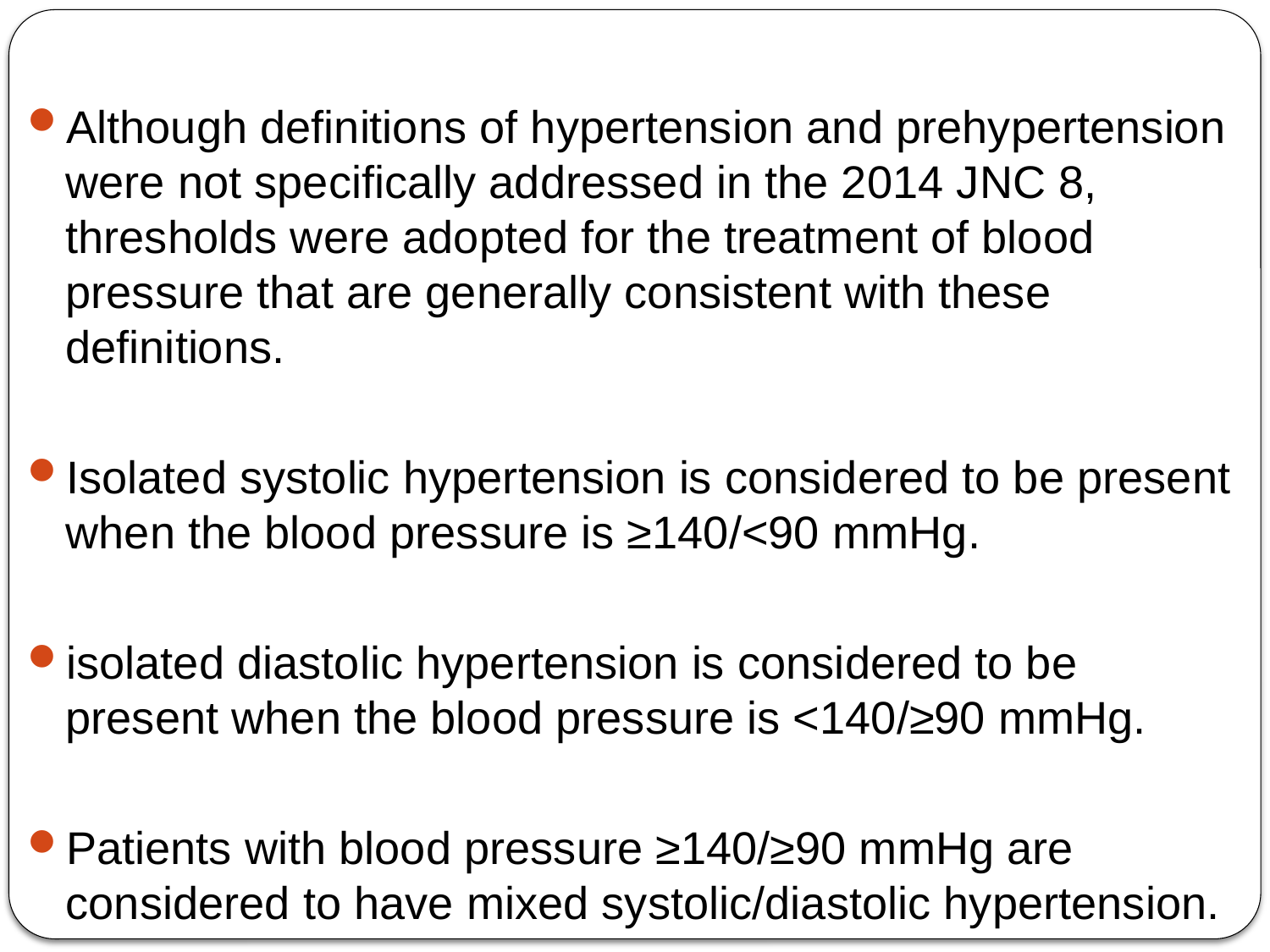

Although definitions of hypertension and prehypertension were not specifically addressed in the 2014 JNC 8, thresholds were adopted for the treatment of blood pressure that are generally consistent with these definitions.

Isolated systolic hypertension is considered to be present when the blood pressure is ≥140/<90 mmHg.

isolated diastolic hypertension is considered to be present when the blood pressure is <140/≥90 mmHg.

Patients with blood pressure ≥140/≥90 mmHg are considered to have mixed systolic/diastolic hypertension.